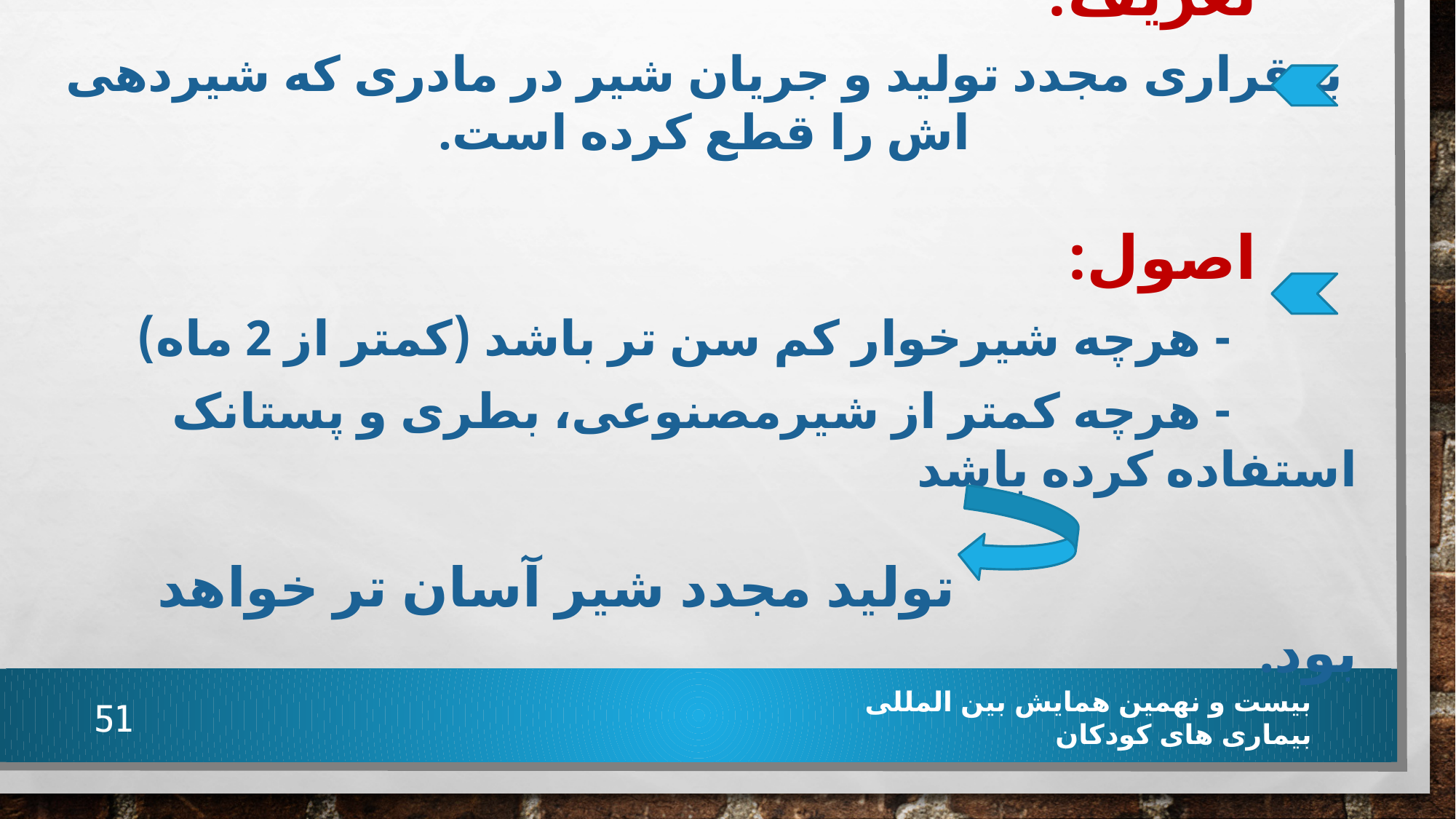

تعریف:
برقراری مجدد تولید و جریان شیر در مادری که شیردهی اش را قطع کرده است.

        اصول:
          - هرچه شیرخوار کم سن تر باشد (کمتر از 2 ماه)
          - هرچه کمتر از شیرمصنوعی، بطری و پستانک استفاده کرده باشد

                                تولید مجدد شیر آسان تر خواهد بود.

51
بیست و نهمین همایش بین المللی بیماری های کودکان